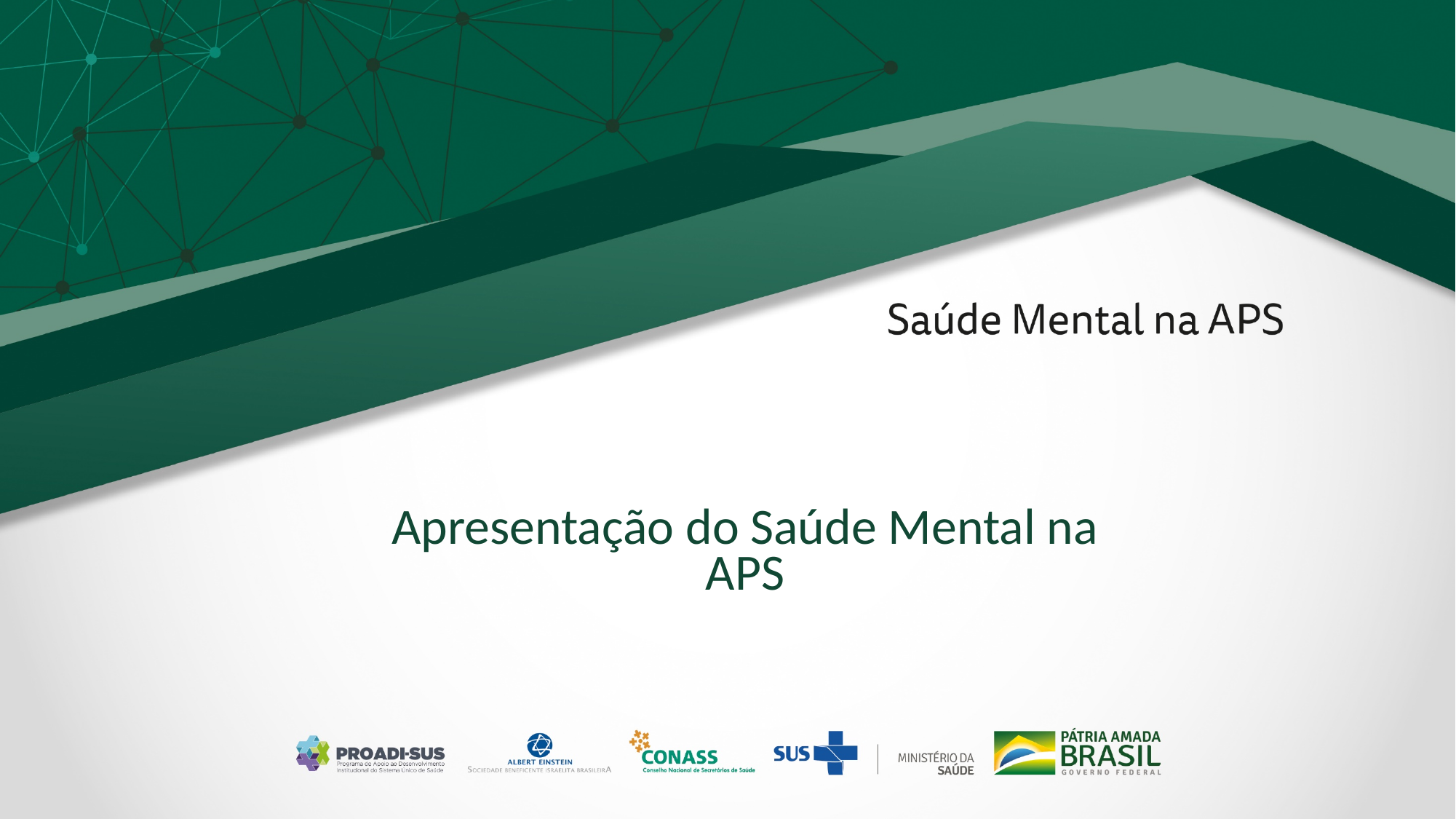

# Apresentação do Saúde Mental na APS